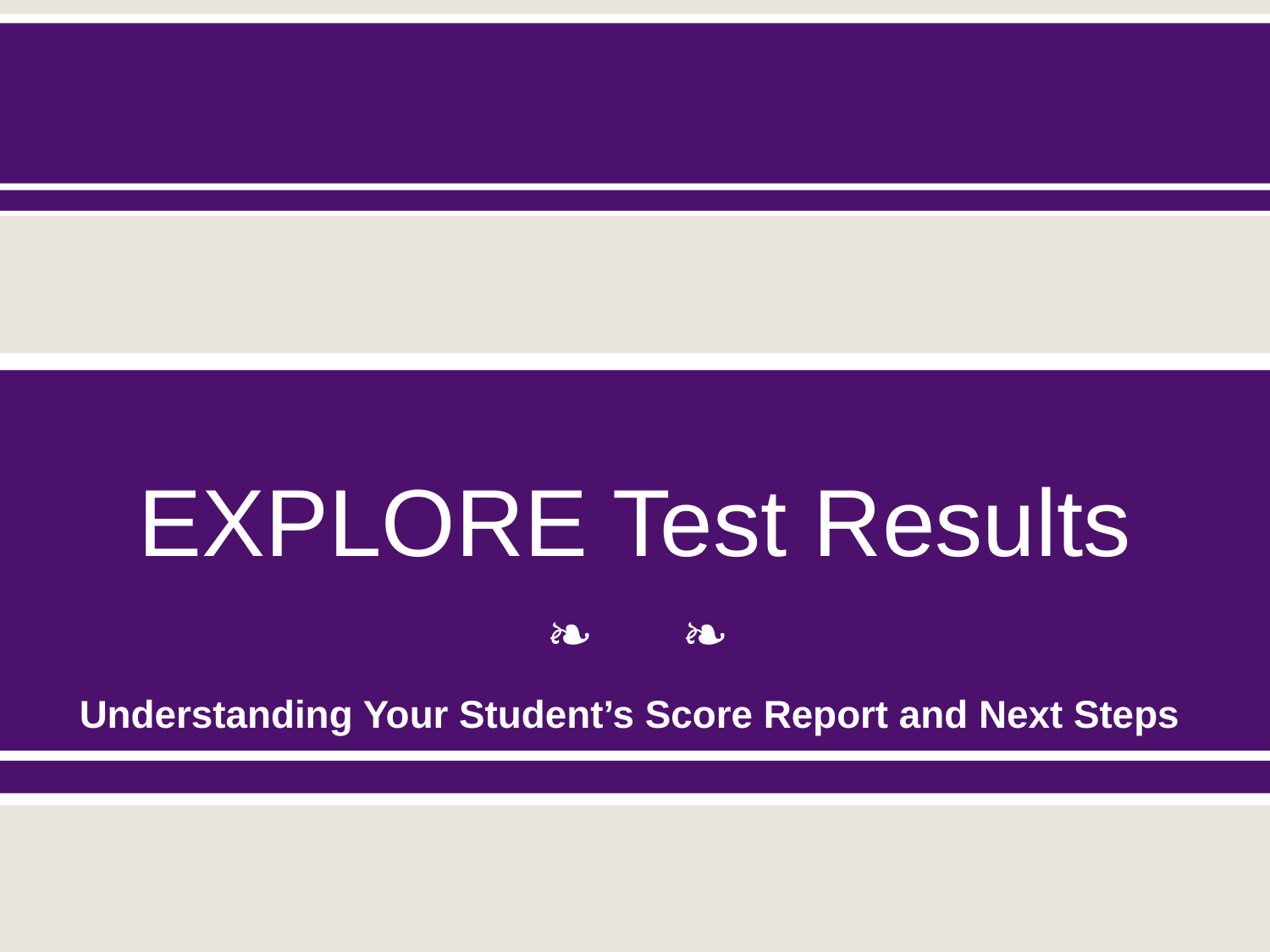

# EXPLORE Test Results
Understanding Your Student’s Score Report and Next Steps